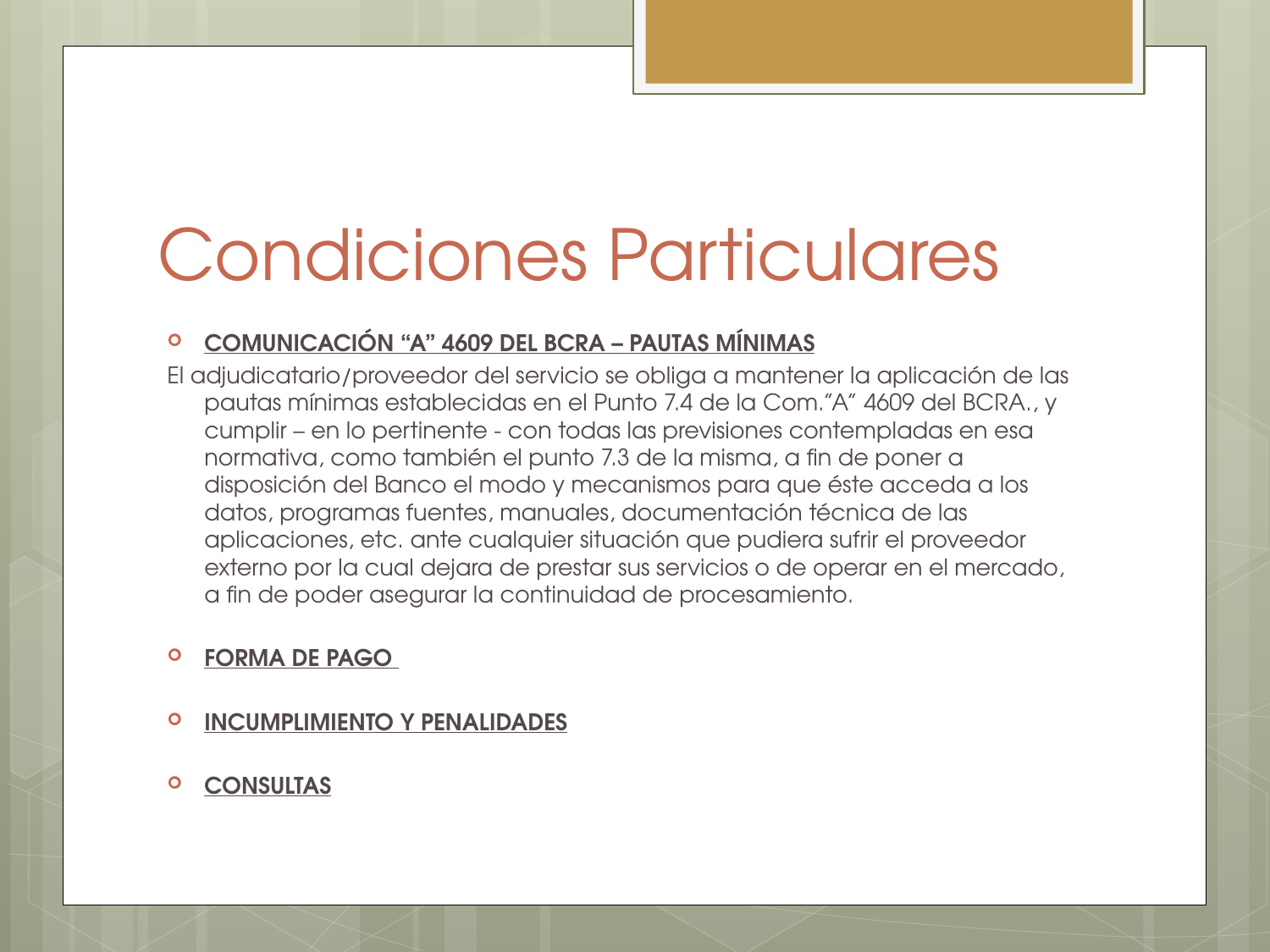

# Condiciones Particulares
COMUNICACIÓN “A” 4609 DEL BCRA – PAUTAS MÍNIMAS
El adjudicatario/proveedor del servicio se obliga a mantener la aplicación de las pautas mínimas establecidas en el Punto 7.4 de la Com.”A” 4609 del BCRA., y cumplir – en lo pertinente - con todas las previsiones contempladas en esa normativa, como también el punto 7.3 de la misma, a fin de poner a disposición del Banco el modo y mecanismos para que éste acceda a los datos, programas fuentes, manuales, documentación técnica de las aplicaciones, etc. ante cualquier situación que pudiera sufrir el proveedor externo por la cual dejara de prestar sus servicios o de operar en el mercado, a fin de poder asegurar la continuidad de procesamiento.

FORMA DE PAGO

INCUMPLIMIENTO Y PENALIDADES

CONSULTAS